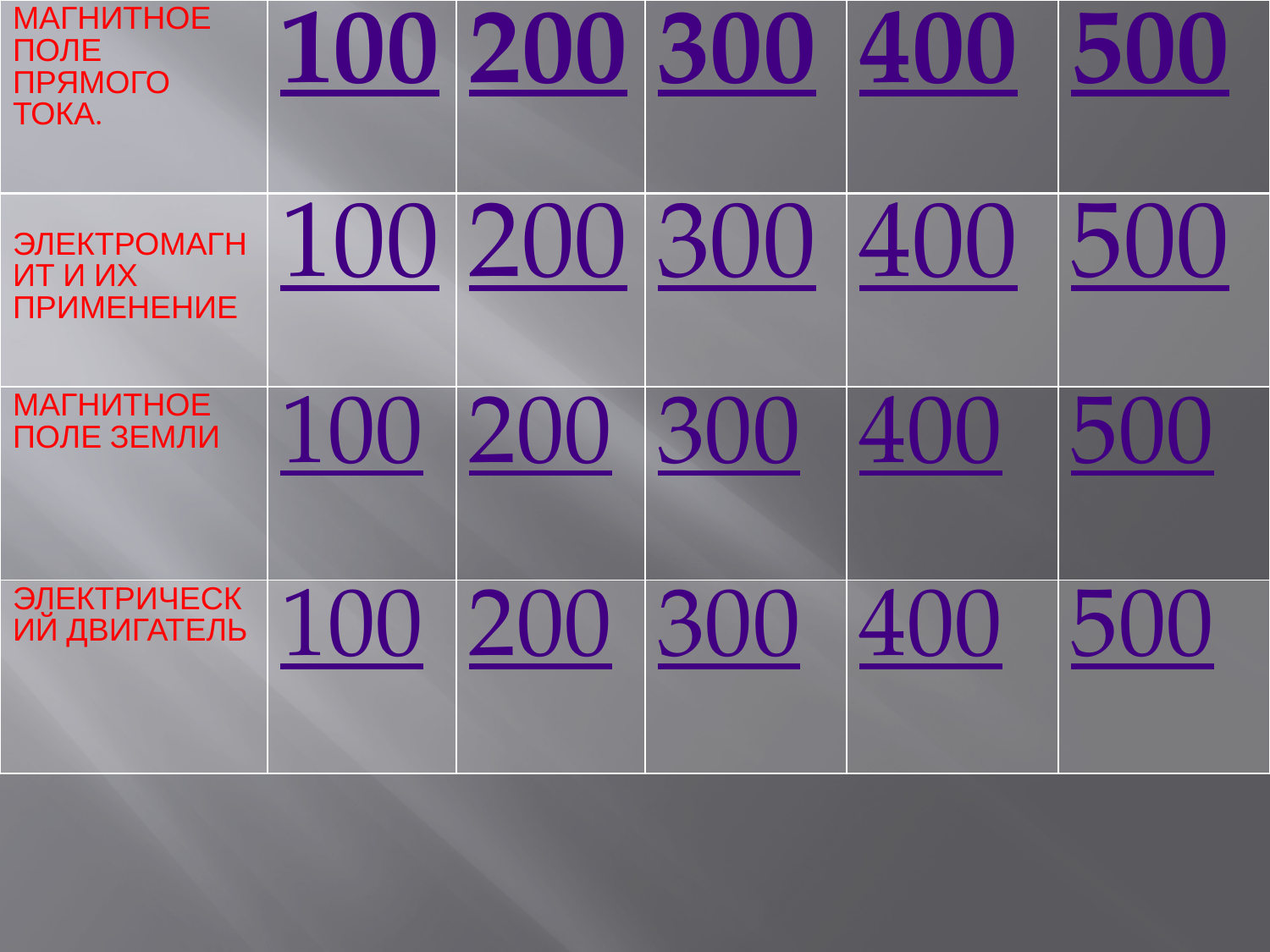

| МАГНИТНОЕ ПОЛЕ ПРЯМОГО ТОКА. | 100 | 200 | 300 | 400 | 500 |
| --- | --- | --- | --- | --- | --- |
| ЭЛЕКТРОМАГНИТ И ИХ ПРИМЕНЕНИЕ | 100 | 200 | 300 | 400 | 500 |
| МАГНИТНОЕ ПОЛЕ ЗЕМЛИ | 100 | 200 | 300 | 400 | 500 |
| ЭЛЕКТРИЧЕСКИЙ ДВИГАТЕЛЬ | 100 | 200 | 300 | 400 | 500 |
#